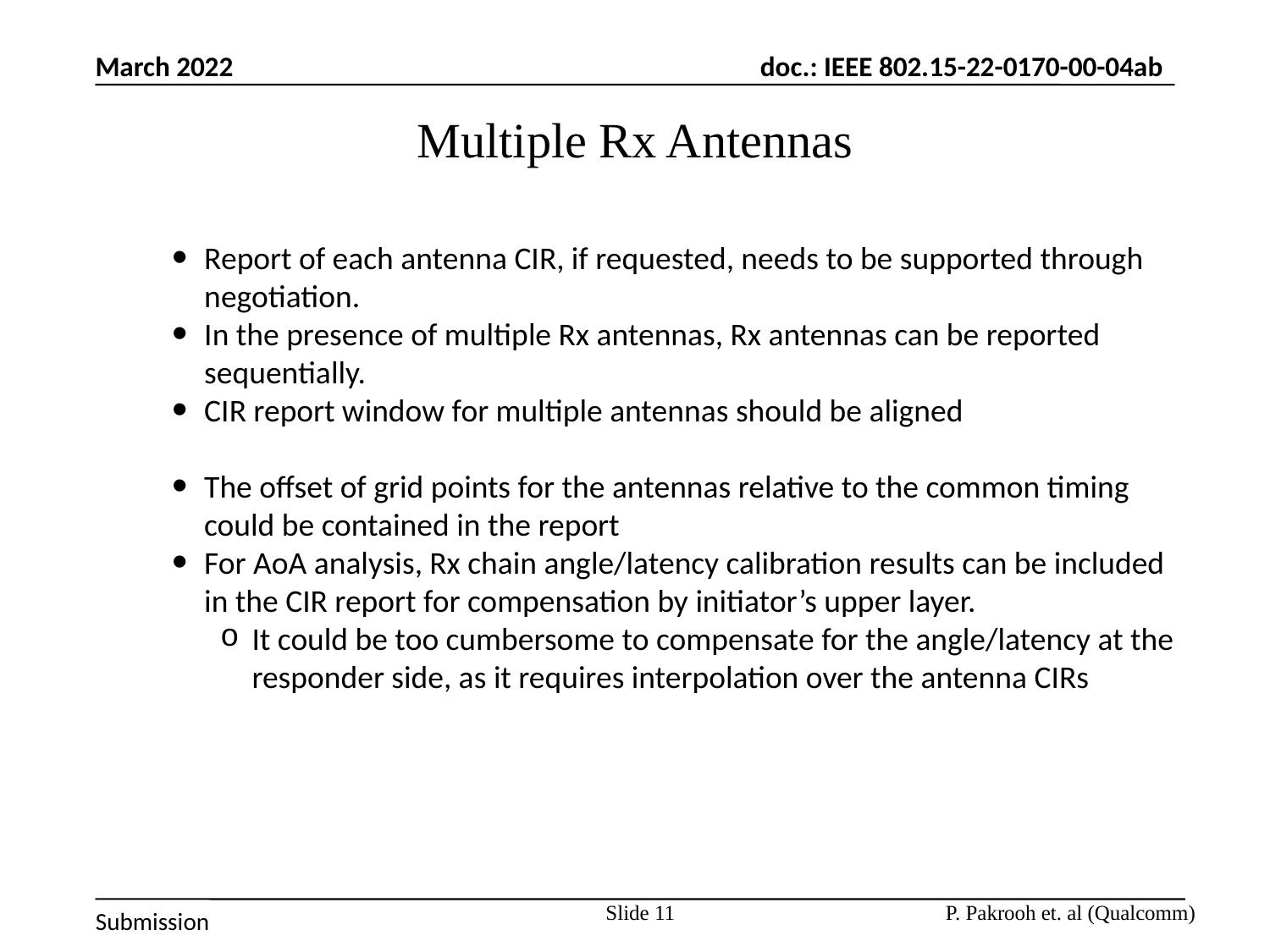

March 2022
# Multiple Rx Antennas

Report of each antenna CIR, if requested, needs to be supported through negotiation.
In the presence of multiple Rx antennas, Rx antennas can be reported sequentially.
CIR report window for multiple antennas should be aligned

The offset of grid points for the antennas relative to the common timing could be contained in the report
For AoA analysis, Rx chain angle/latency calibration results can be included in the CIR report for compensation by initiator’s upper layer.
It could be too cumbersome to compensate for the angle/latency at the responder side, as it requires interpolation over the antenna CIRs

Slide 11
P. Pakrooh et. al (Qualcomm)